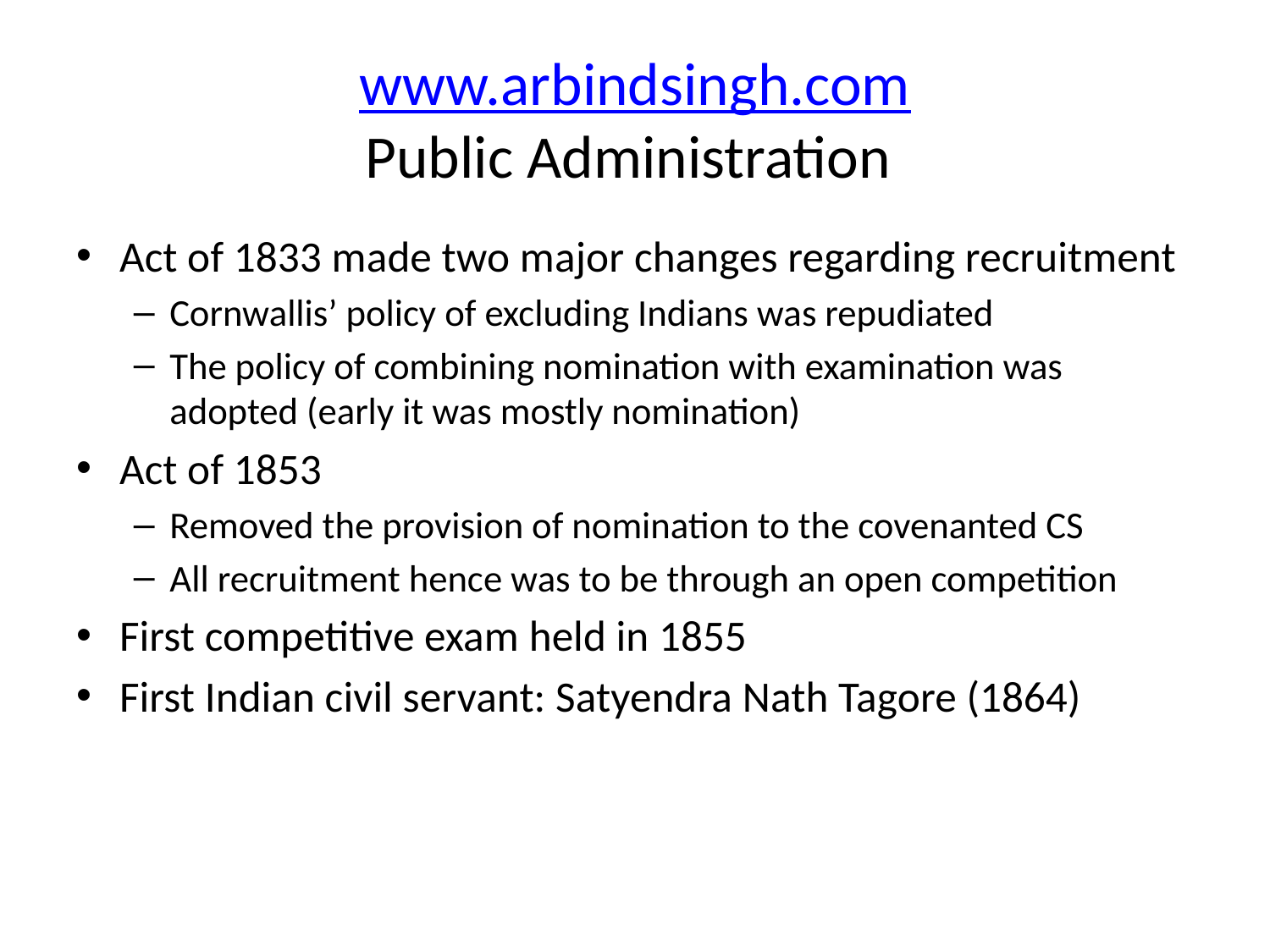

# www.arbindsingh.com Public Administration
Act of 1833 made two major changes regarding recruitment
Cornwallis’ policy of excluding Indians was repudiated
The policy of combining nomination with examination was adopted (early it was mostly nomination)
Act of 1853
Removed the provision of nomination to the covenanted CS
All recruitment hence was to be through an open competition
First competitive exam held in 1855
First Indian civil servant: Satyendra Nath Tagore (1864)